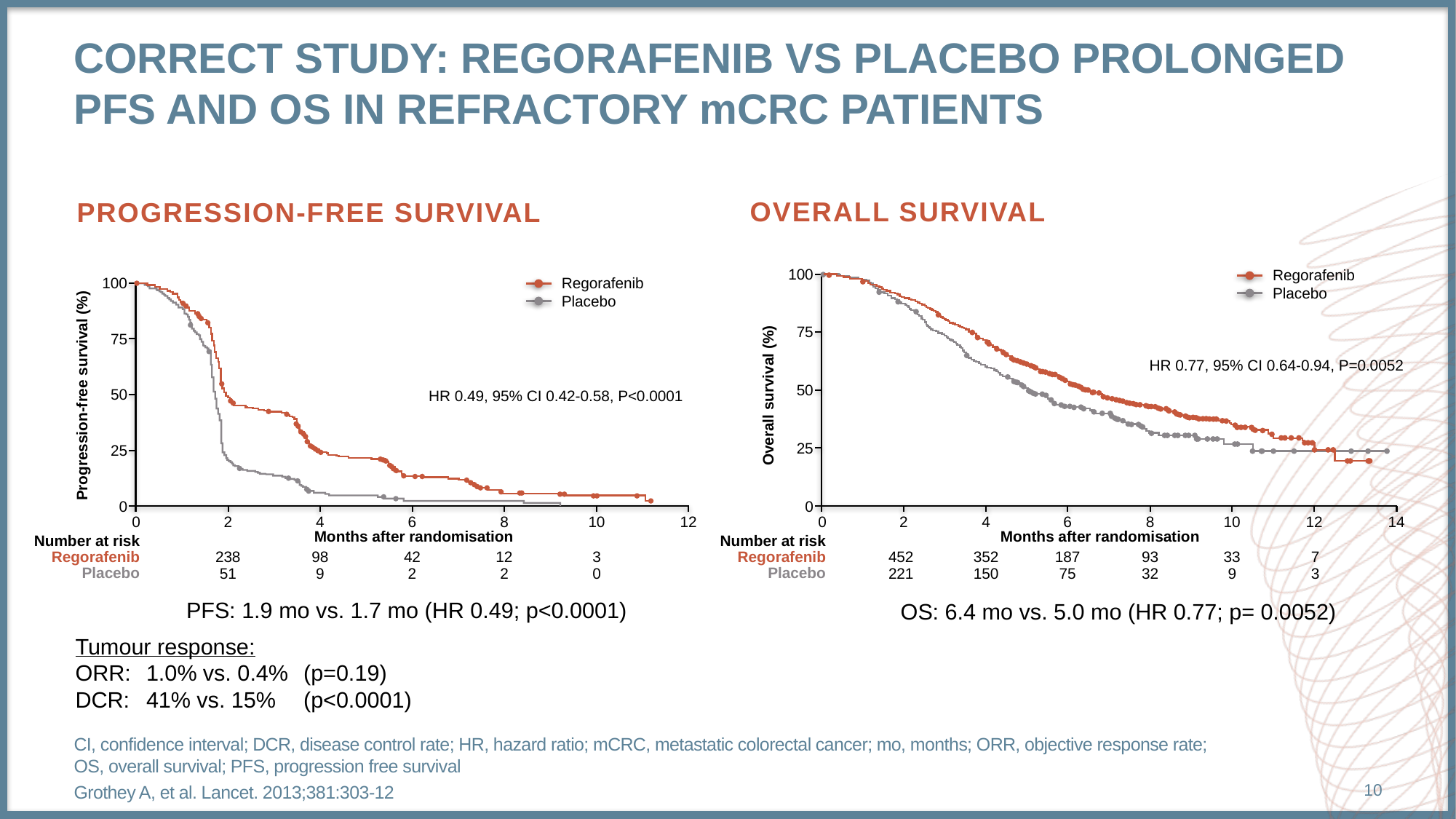

# CORRECT Study: Regorafenib vs placebo PROLONGED PFS AND OS in refractory mCRC patients
OVERALL SURVIVAL
PROGRESSION-FREE SURVIVAL
100
Regorafenib
Placebo

100
Regorafenib
Placebo

75
75
HR 0.77, 95% CI 0.64-0.94, P=0.0052
50
50
HR 0.49, 95% CI 0.42-0.58, P<0.0001
Progression-free survival (%)
Overall survival (%)
25
25
0
0
0
2
4
6
8
10
12
0
2
4
6
8
10
12
14
Months after randomisation
Months after randomisation
Number at risk
Regorafenib
Placebo
Number at risk
Regorafenib
Placebo
238
51
98
9
42
2
12
2
3
0
452
221
352
150
187
75
93
32
33
9
7
3
PFS: 1.9 mo vs. 1.7 mo (HR 0.49; p<0.0001)
OS: 6.4 mo vs. 5.0 mo (HR 0.77; p= 0.0052)
Tumour response:
ORR: 	1.0% vs. 0.4% 	(p=0.19)
DCR: 	41% vs. 15% 	(p<0.0001)
CI, confidence interval; DCR, disease control rate; HR, hazard ratio; mCRC, metastatic colorectal cancer; mo, months; ORR, objective response rate; OS, overall survival; PFS, progression free survival
Grothey A, et al. Lancet. 2013;381:303-12
10